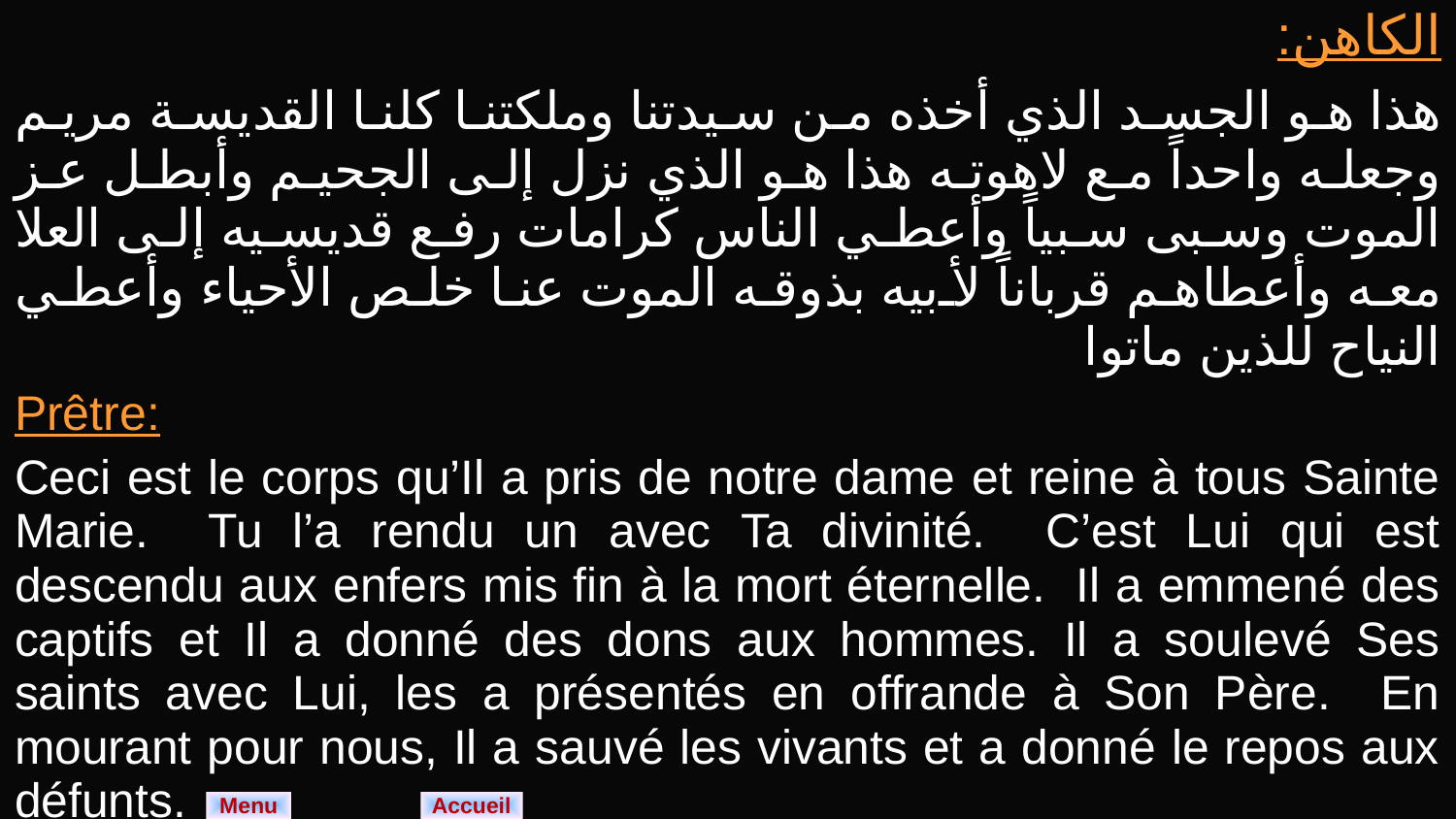

| الكاهن: هذا هو الجسد الذي أخذه من سيدتنا وملكتنا كلنا القديسة مريم وجعله واحداً مع لاهوته هذا هو الذي نزل إلى الجحيم وأبطل عز الموت وسبى سبياً وأعطي الناس كرامات رفع قديسيه إلى العلا معه وأعطاهم قرباناً لأبيه بذوقه الموت عنا خلص الأحياء وأعطي النياح للذين ماتوا |
| --- |
| Prêtre: Ceci est le corps qu’Il a pris de notre dame et reine à tous Sainte Marie. Tu l’a rendu un avec Ta divinité. C’est Lui qui est descendu aux enfers mis fin à la mort éternelle. Il a emmené des captifs et Il a donné des dons aux hommes. Il a soulevé Ses saints avec Lui, les a présentés en offrande à Son Père. En mourant pour nous, Il a sauvé les vivants et a donné le repos aux défunts. |

Menu